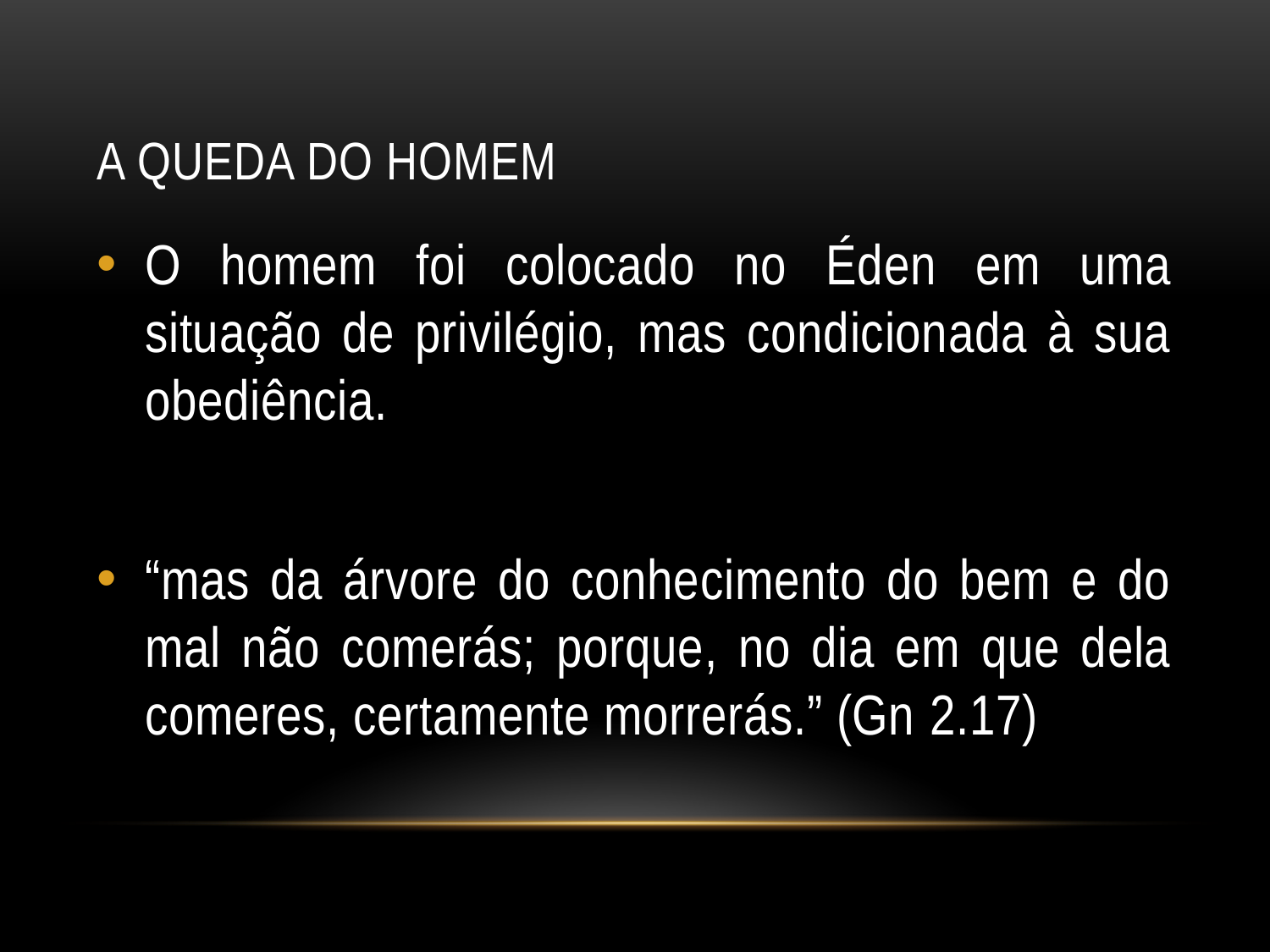

# A Queda do homem
O homem foi colocado no Éden em uma situação de privilégio, mas condicionada à sua obediência.

“mas da árvore do conhecimento do bem e do mal não comerás; porque, no dia em que dela comeres, certamente morrerás.” (Gn 2.17)